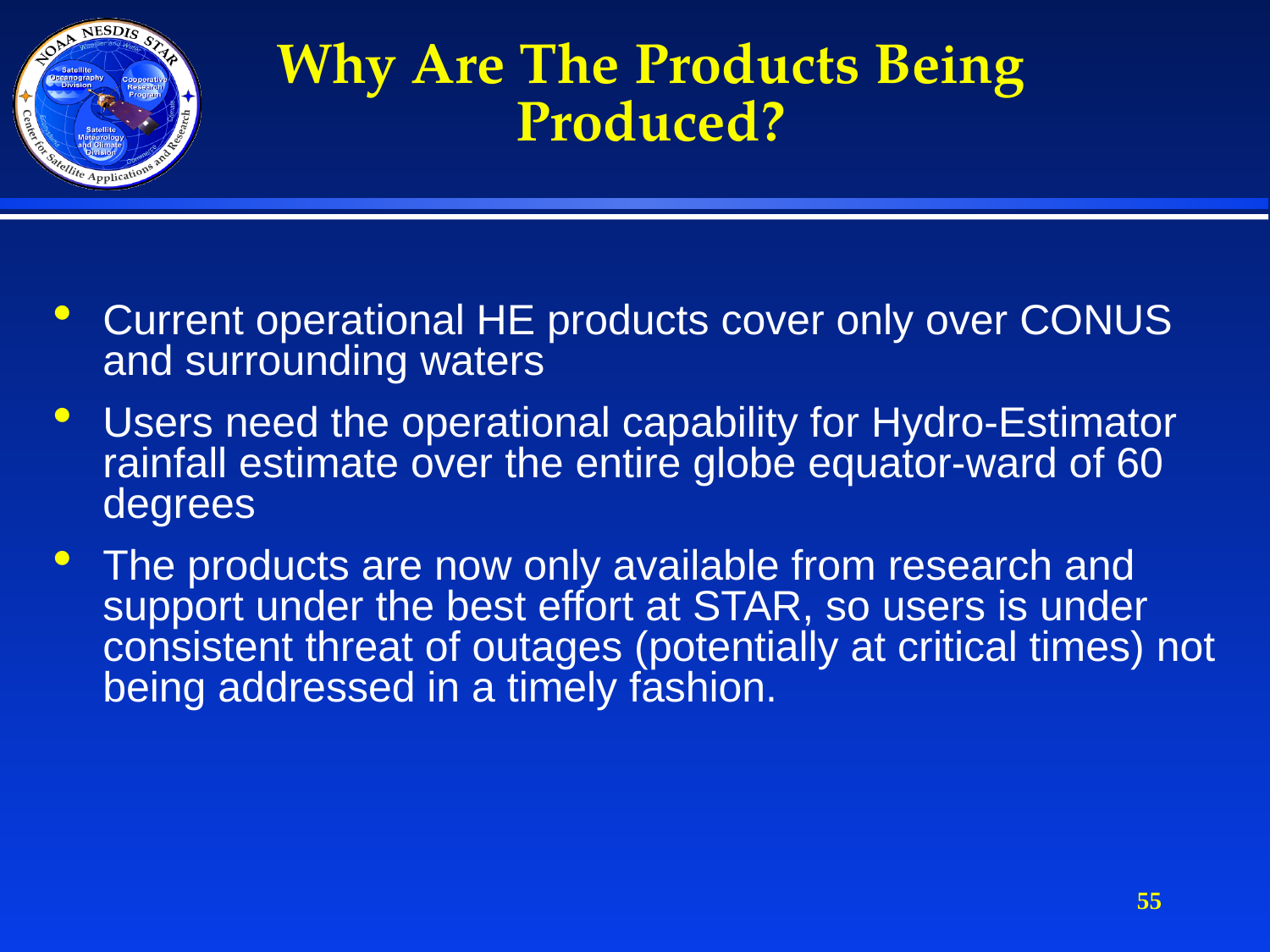

# Why Are The Products Being Produced?
Current operational HE products cover only over CONUS and surrounding waters
Users need the operational capability for Hydro-Estimator rainfall estimate over the entire globe equator-ward of 60 degrees
The products are now only available from research and support under the best effort at STAR, so users is under consistent threat of outages (potentially at critical times) not being addressed in a timely fashion.
55